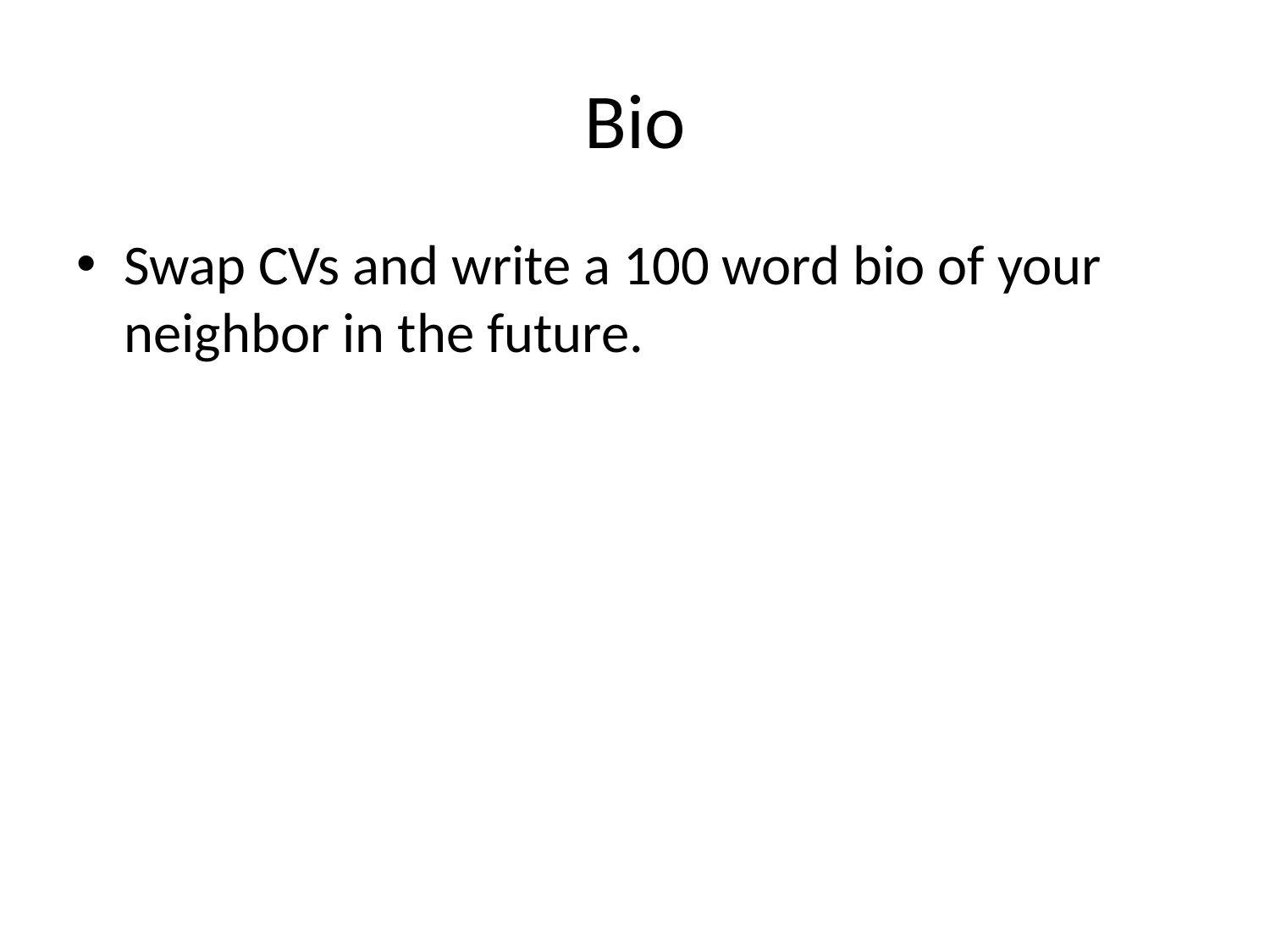

# Bio
Swap CVs and write a 100 word bio of your neighbor in the future.